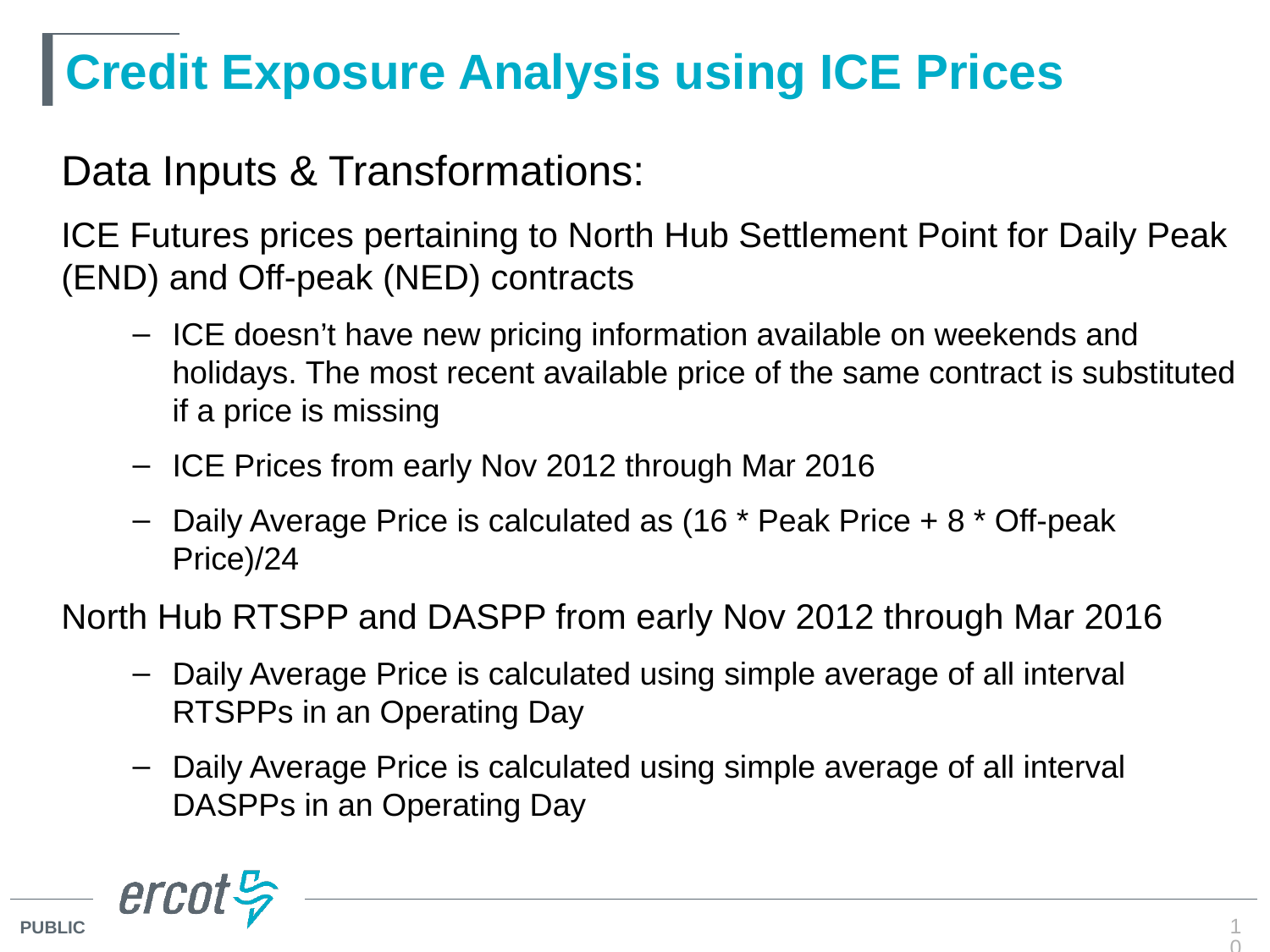

# Credit Exposure Analysis using ICE Prices
Data Inputs & Transformations:
ICE Futures prices pertaining to North Hub Settlement Point for Daily Peak (END) and Off-peak (NED) contracts
ICE doesn’t have new pricing information available on weekends and holidays. The most recent available price of the same contract is substituted if a price is missing
ICE Prices from early Nov 2012 through Mar 2016
Daily Average Price is calculated as (16 * Peak Price + 8 * Off-peak Price)/24
North Hub RTSPP and DASPP from early Nov 2012 through Mar 2016
Daily Average Price is calculated using simple average of all interval RTSPPs in an Operating Day
Daily Average Price is calculated using simple average of all interval DASPPs in an Operating Day
10